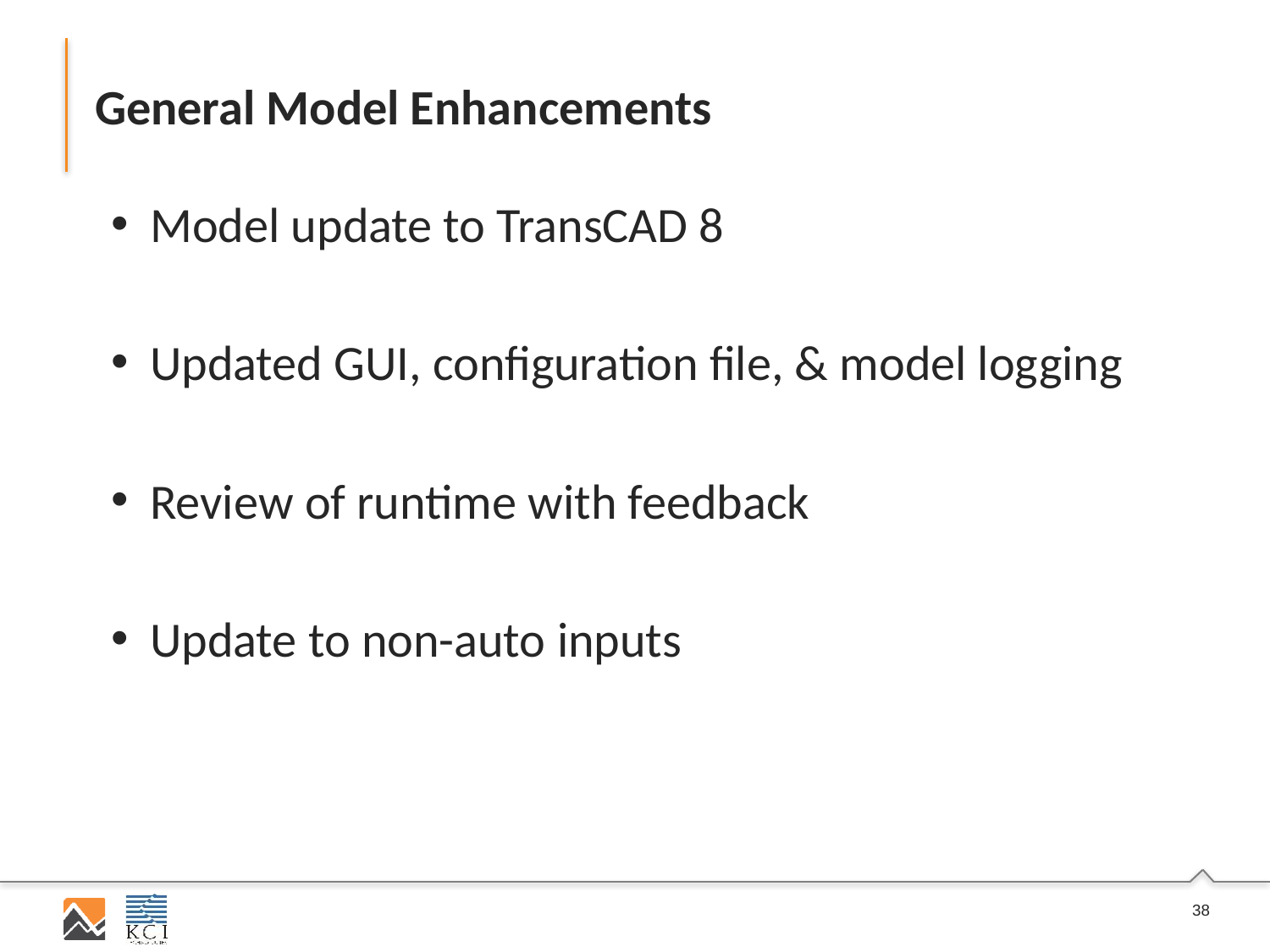

# General Model Enhancements
Model update to TransCAD 8

Updated GUI, configuration file, & model logging

Review of runtime with feedback

Update to non-auto inputs